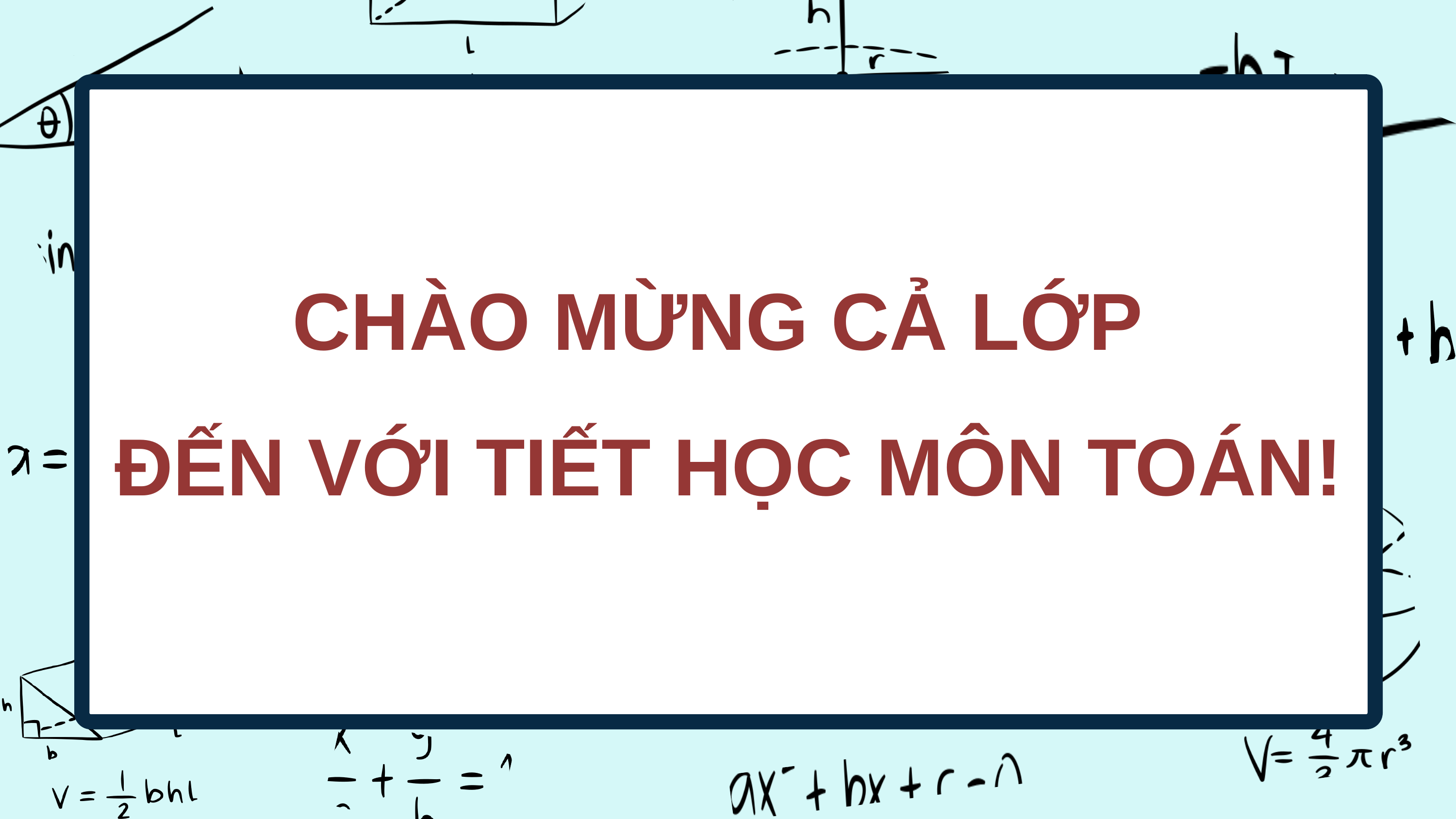

CHÀO MỪNG CẢ LỚP
ĐẾN VỚI TIẾT HỌC MÔN TOÁN!